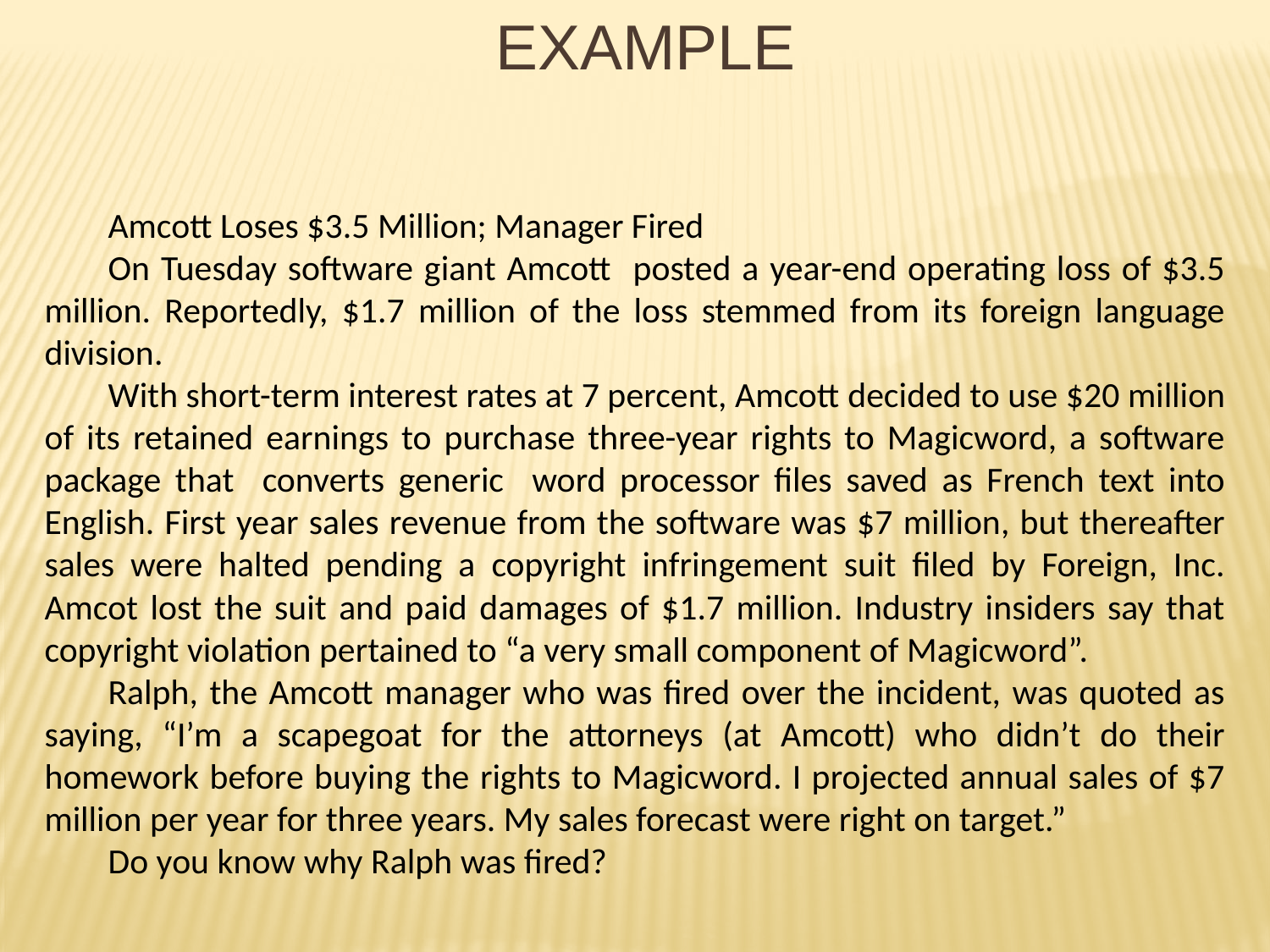

Example
Amcott Loses $3.5 Million; Manager Fired
On Tuesday software giant Amcott  posted a year-end operating loss of $3.5 million. Reportedly, $1.7 million of the loss stemmed from its foreign language division.
With short-term interest rates at 7 percent, Amcott decided to use $20 million of its retained earnings to purchase three-year rights to Magicword, a software package that  converts generic  word processor files saved as French text into English. First year sales revenue from the software was $7 million, but thereafter sales were halted pending a copyright infringement suit filed by Foreign, Inc. Amcot lost the suit and paid damages of $1.7 million. Industry insiders say that copyright violation pertained to “a very small component of Magicword”.
Ralph, the Amcott manager who was fired over the incident, was quoted as saying, “I’m a scapegoat for the attorneys (at Amcott) who didn’t do their homework before buying the rights to Magicword. I projected annual sales of $7 million per year for three years. My sales forecast were right on target.”
Do you know why Ralph was fired?